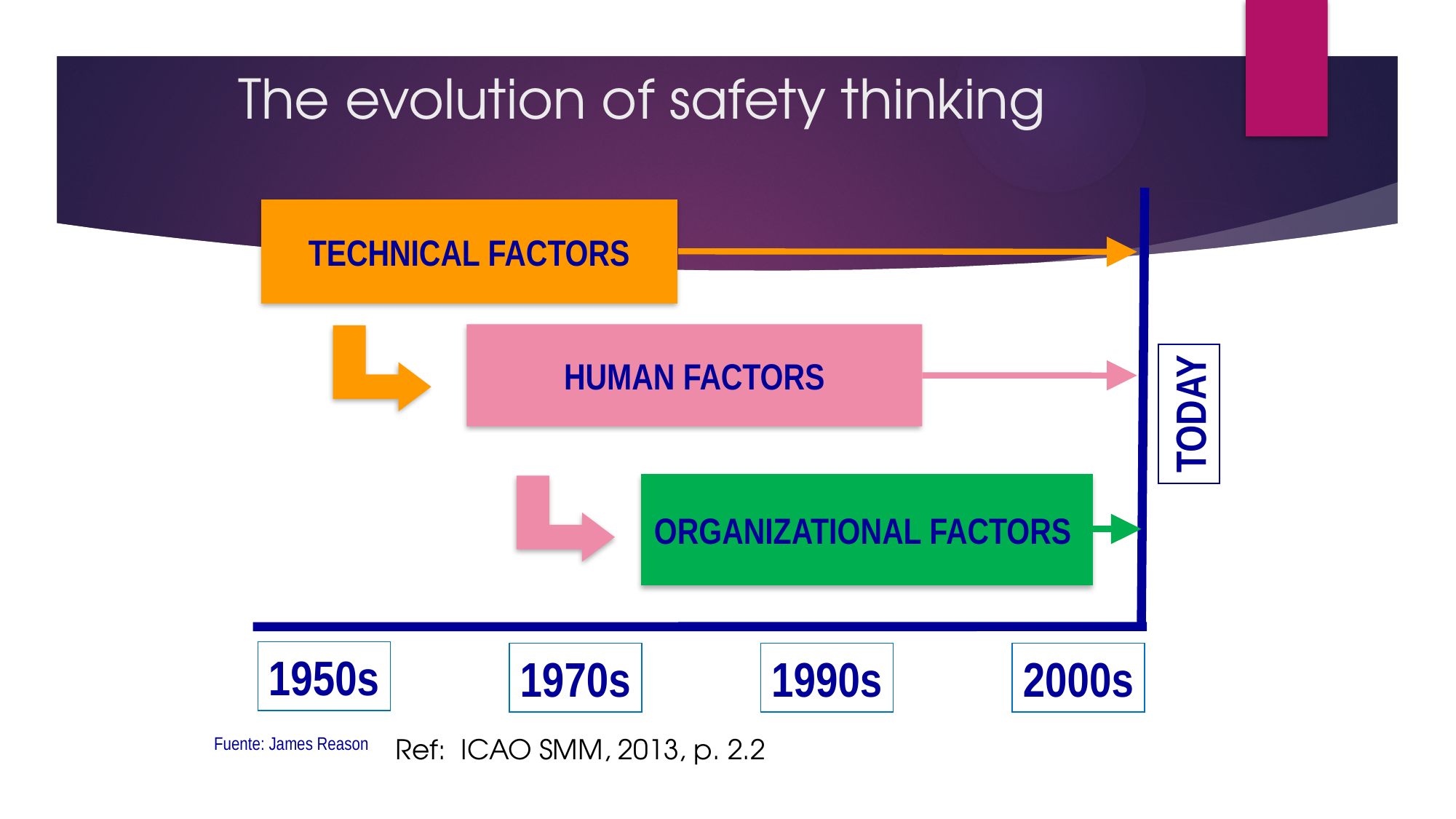

# The evolution of safety thinking

TECHNICAL FACTORS

HUMAN FACTORS

TODAY

ORGANIZATIONAL FACTORS

1950s
1970s
1990s
2000s
Fuente: James Reason
Ref:  ICAO SMM, 2013, p. 2.2